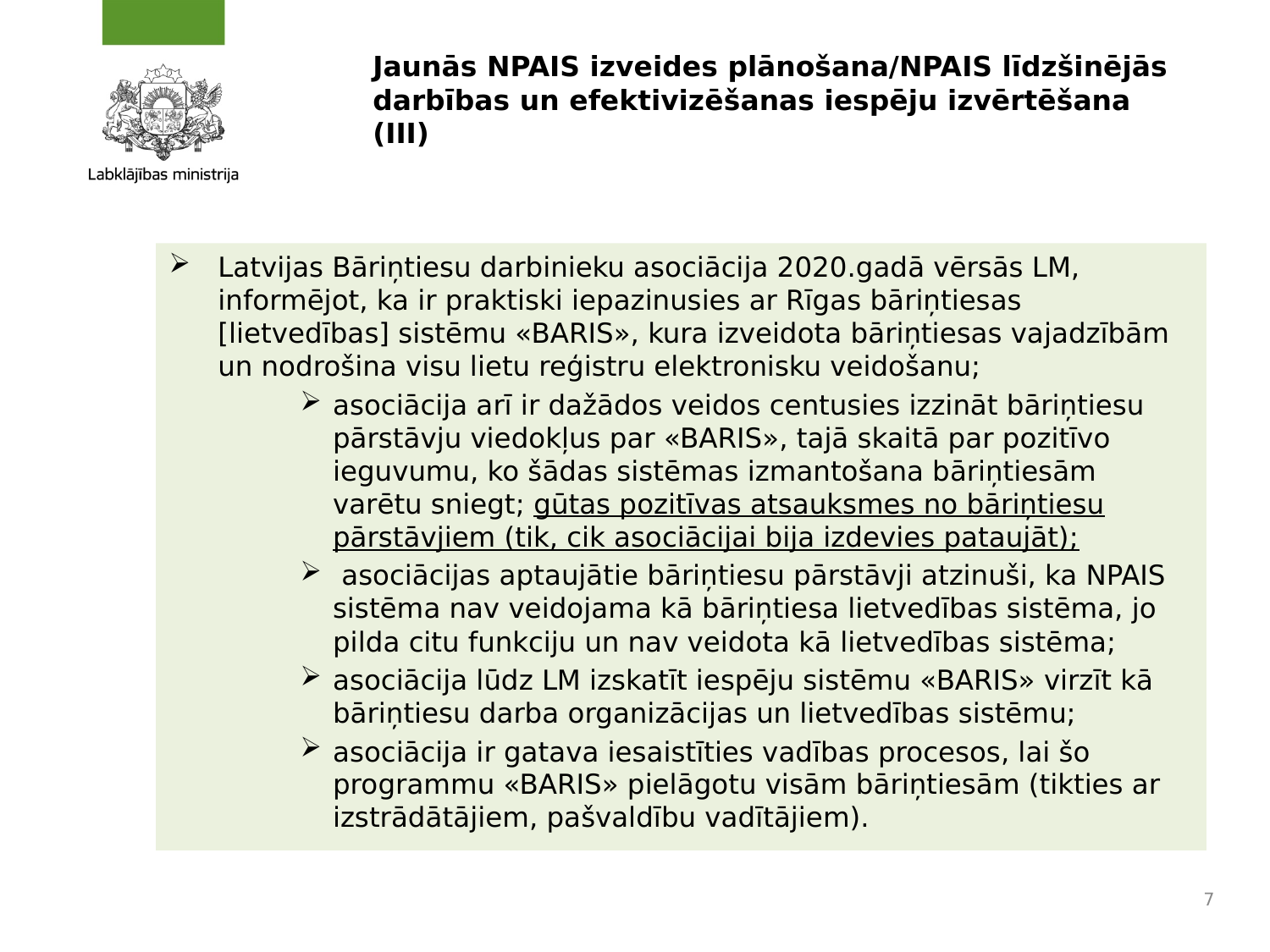

# Jaunās NPAIS izveides plānošana/NPAIS līdzšinējās darbības un efektivizēšanas iespēju izvērtēšana (III)
Latvijas Bāriņtiesu darbinieku asociācija 2020.gadā vērsās LM, informējot, ka ir praktiski iepazinusies ar Rīgas bāriņtiesas [lietvedības] sistēmu «BARIS», kura izveidota bāriņtiesas vajadzībām un nodrošina visu lietu reģistru elektronisku veidošanu;
asociācija arī ir dažādos veidos centusies izzināt bāriņtiesu pārstāvju viedokļus par «BARIS», tajā skaitā par pozitīvo ieguvumu, ko šādas sistēmas izmantošana bāriņtiesām varētu sniegt; gūtas pozitīvas atsauksmes no bāriņtiesu pārstāvjiem (tik, cik asociācijai bija izdevies pataujāt);
 asociācijas aptaujātie bāriņtiesu pārstāvji atzinuši, ka NPAIS sistēma nav veidojama kā bāriņtiesa lietvedības sistēma, jo pilda citu funkciju un nav veidota kā lietvedības sistēma;
asociācija lūdz LM izskatīt iespēju sistēmu «BARIS» virzīt kā bāriņtiesu darba organizācijas un lietvedības sistēmu;
asociācija ir gatava iesaistīties vadības procesos, lai šo programmu «BARIS» pielāgotu visām bāriņtiesām (tikties ar izstrādātājiem, pašvaldību vadītājiem).

7